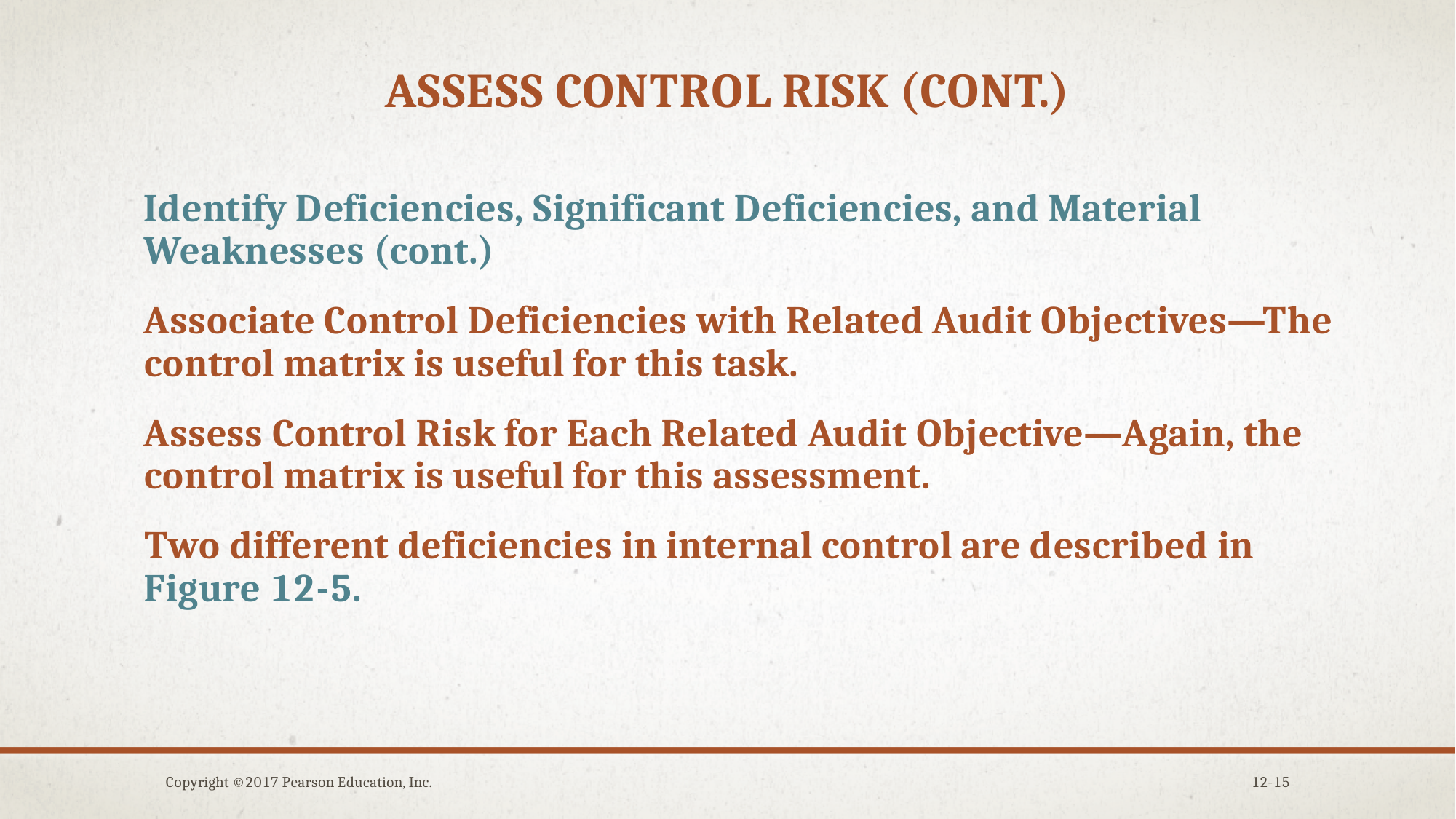

# Assess control risk (cont.)
Identify Deficiencies, Significant Deficiencies, and Material Weaknesses (cont.)
Associate Control Deficiencies with Related Audit Objectives—The control matrix is useful for this task.
Assess Control Risk for Each Related Audit Objective—Again, the  control matrix is useful for this assessment.
Two different deficiencies in internal control are described in Figure 12-5.
Copyright ©2017 Pearson Education, Inc.
12-15